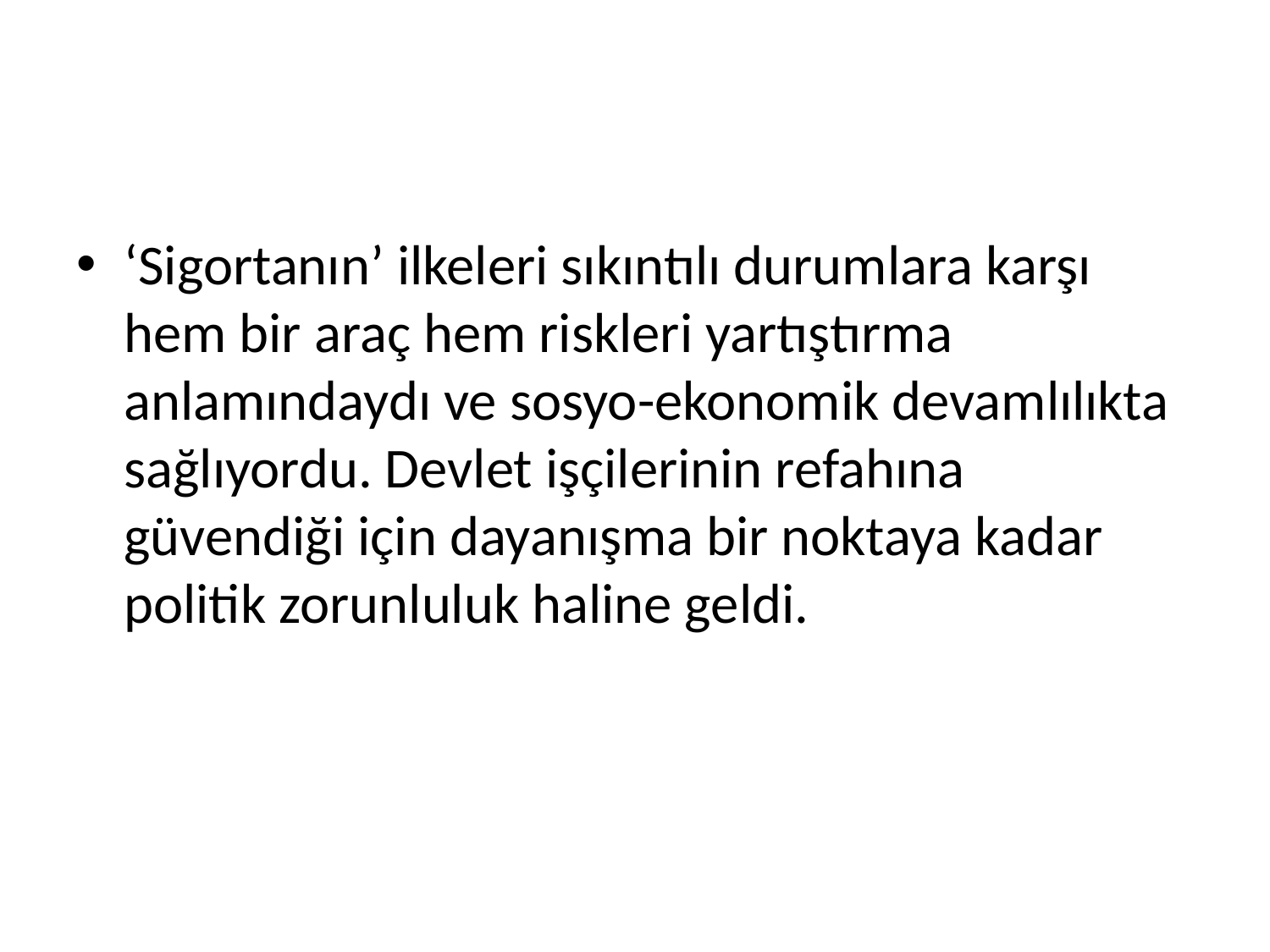

‘Sigortanın’ ilkeleri sıkıntılı durumlara karşı hem bir araç hem riskleri yartıştırma anlamındaydı ve sosyo-ekonomik devamlılıkta sağlıyordu. Devlet işçilerinin refahına güvendiği için dayanışma bir noktaya kadar politik zorunluluk haline geldi.